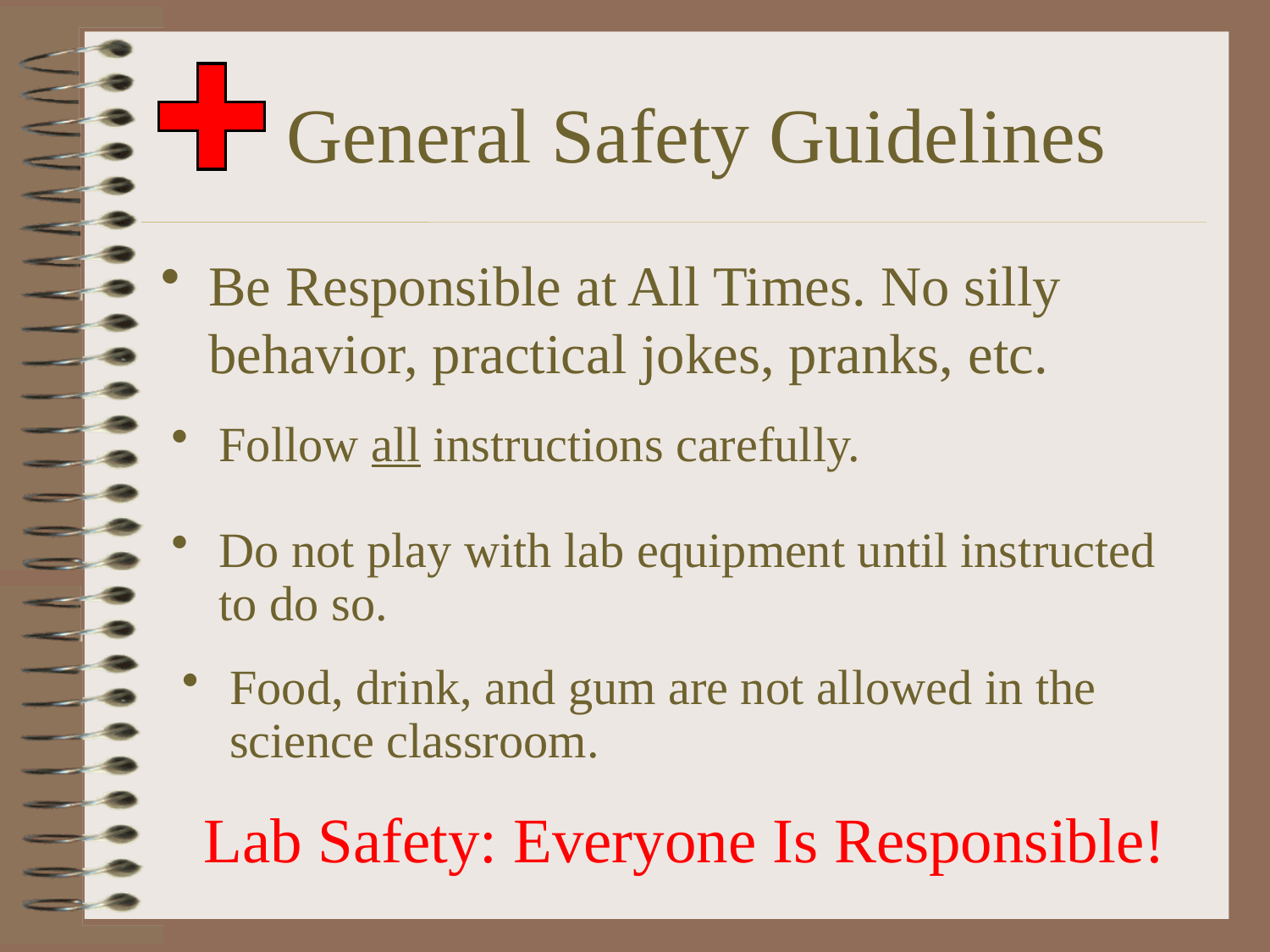

# General Safety Guidelines

Be Responsible at All Times. No silly behavior, practical jokes, pranks, etc.

Follow all instructions carefully.

Do not play with lab equipment until instructed to do so.

Food, drink, and gum are not allowed in the science classroom.

Lab Safety: Everyone Is Responsible!